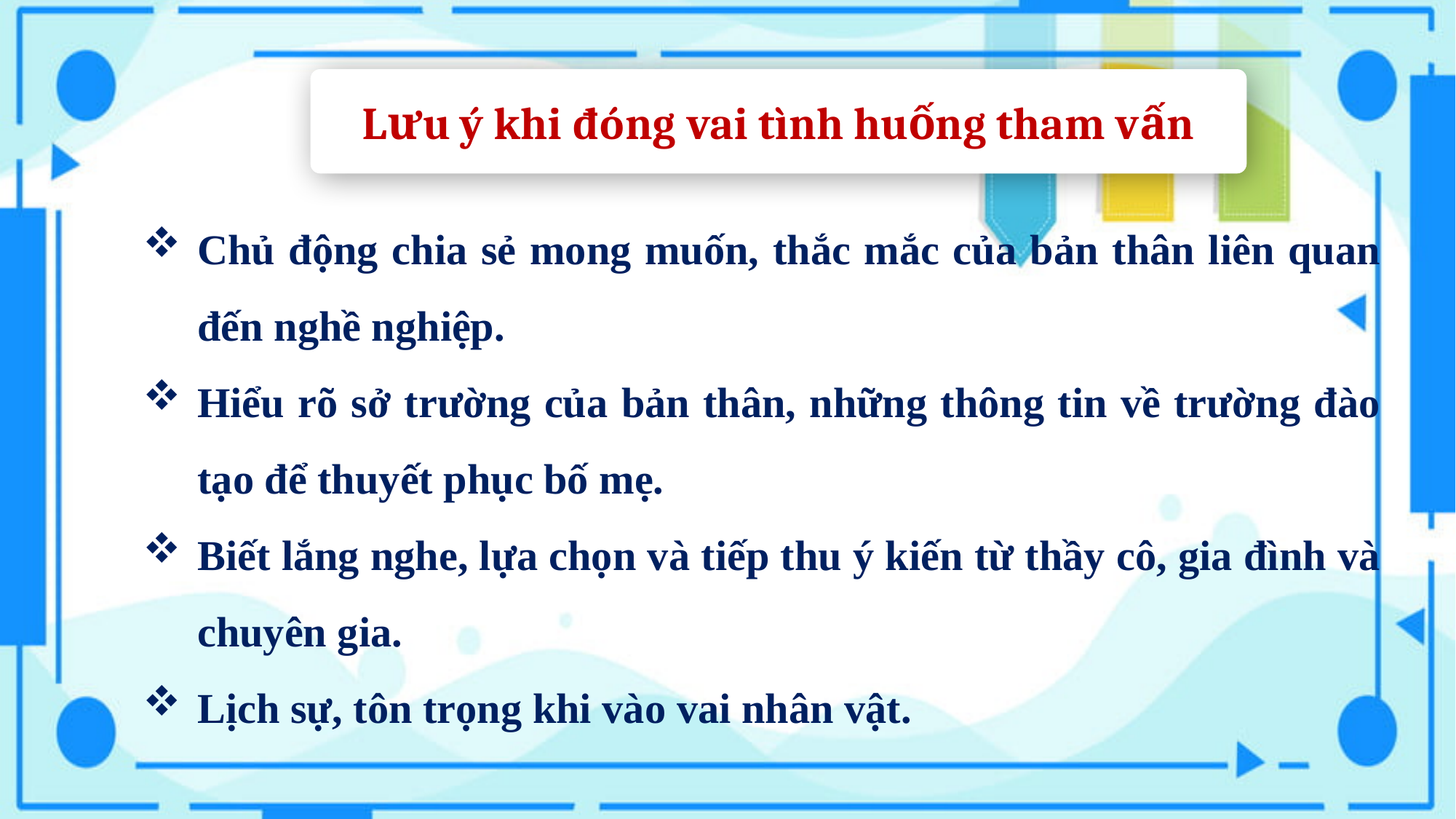

Lưu ý khi đóng vai tình huống tham vấn
Chủ động chia sẻ mong muốn, thắc mắc của bản thân liên quan đến nghề nghiệp.
Hiểu rõ sở trường của bản thân, những thông tin về trường đào tạo để thuyết phục bố mẹ.
Biết lắng nghe, lựa chọn và tiếp thu ý kiến từ thầy cô, gia đình và chuyên gia.
Lịch sự, tôn trọng khi vào vai nhân vật.